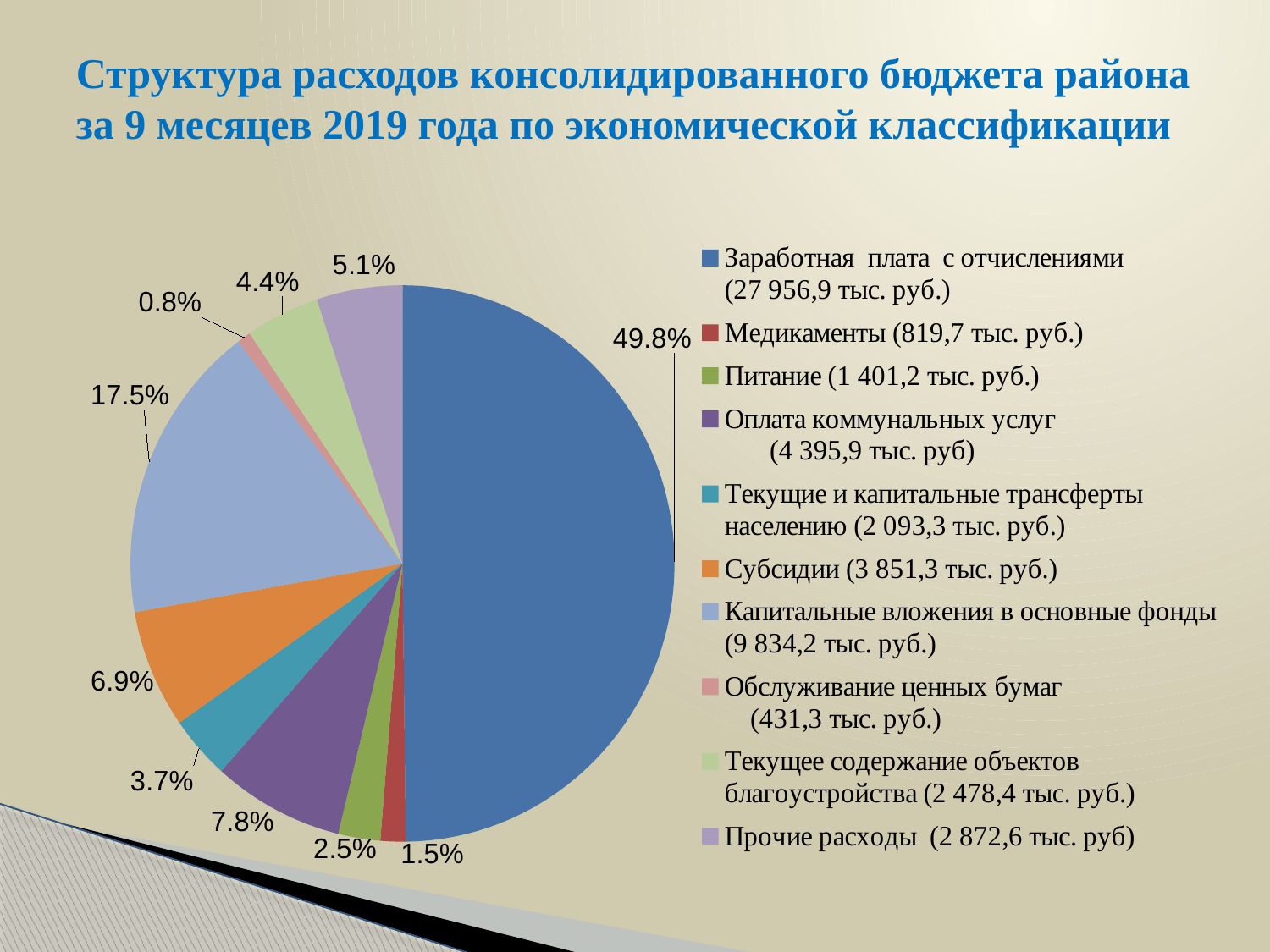

# Структура расходов консолидированного бюджета района за 9 месяцев 2019 года по экономической классификации

### Chart

| Category | Столбец1 |
|---|---|
| Заработная  плата  с отчислениями               (27 956,9 тыс. руб.) | 0.498 |
| Медикаменты (819,7 тыс. руб.) | 0.015 |
| Питание (1 401,2 тыс. руб.) | 0.025 |
| Оплата коммунальных услуг                                    (4 395,9 тыс. руб) | 0.078 |
| Текущие и капитальные трансферты населению (2 093,3 тыс. руб.) | 0.037 |
| Субсидии (3 851,3 тыс. руб.) | 0.069 |
| Капитальные вложения в основные фонды (9 834,2 тыс. руб.) | 0.175 |
| Обслуживание ценных бумаг                                (431,3 тыс. руб.) | 0.008 |
| Текущее содержание объектов благоустройства (2 478,4 тыс. руб.) | 0.044 |
| Прочие расходы  (2 872,6 тыс. руб) | 0.051 |